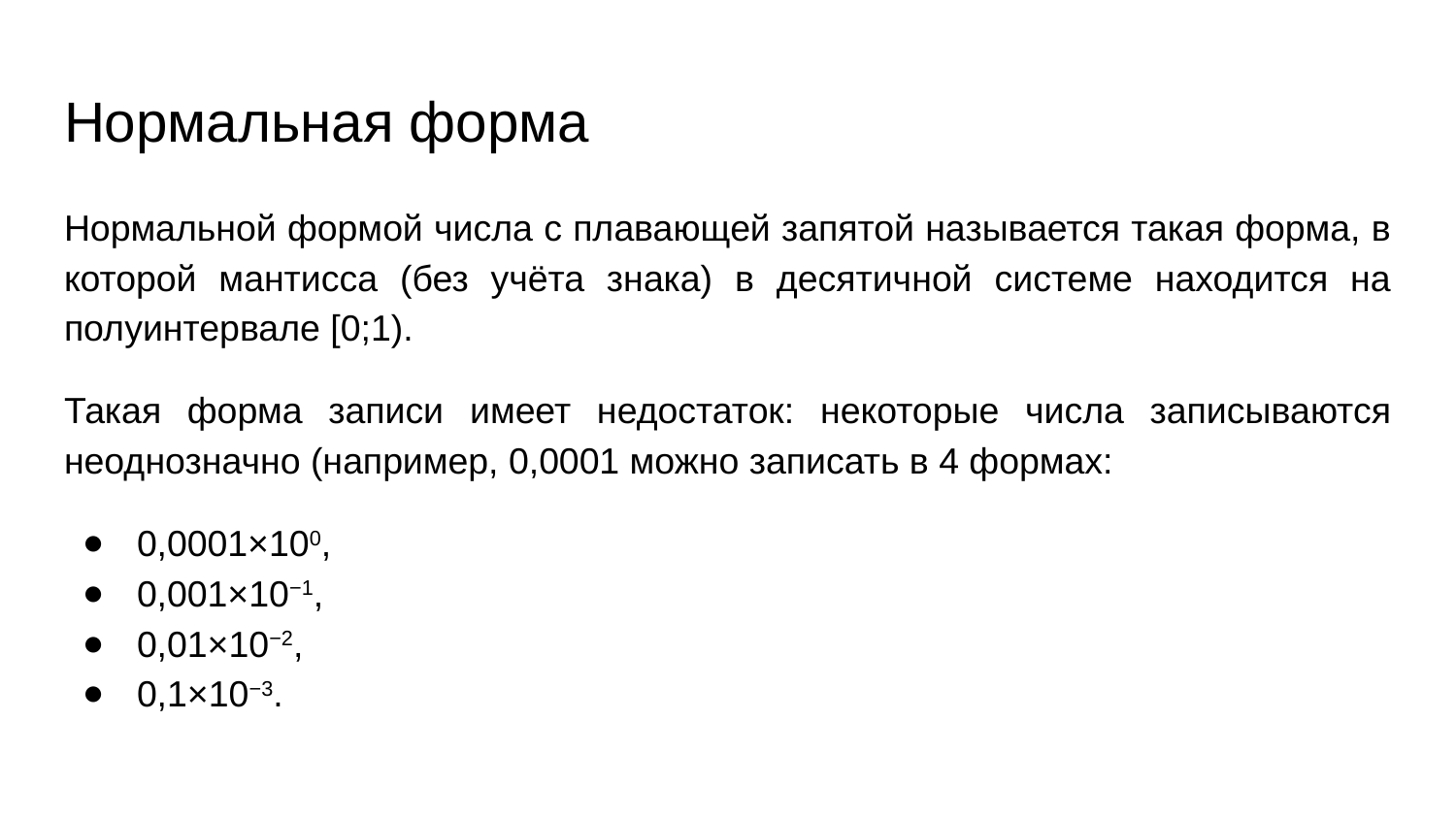

# Нормальная форма
Нормальной формой числа с плавающей запятой называется такая форма, в которой мантисса (без учёта знака) в десятичной системе находится на полуинтервале [0;1).
Такая форма записи имеет недостаток: некоторые числа записываются неоднозначно (например, 0,0001 можно записать в 4 формах:
0,0001×100,
0,001×10−1,
0,01×10−2,
0,1×10−3.